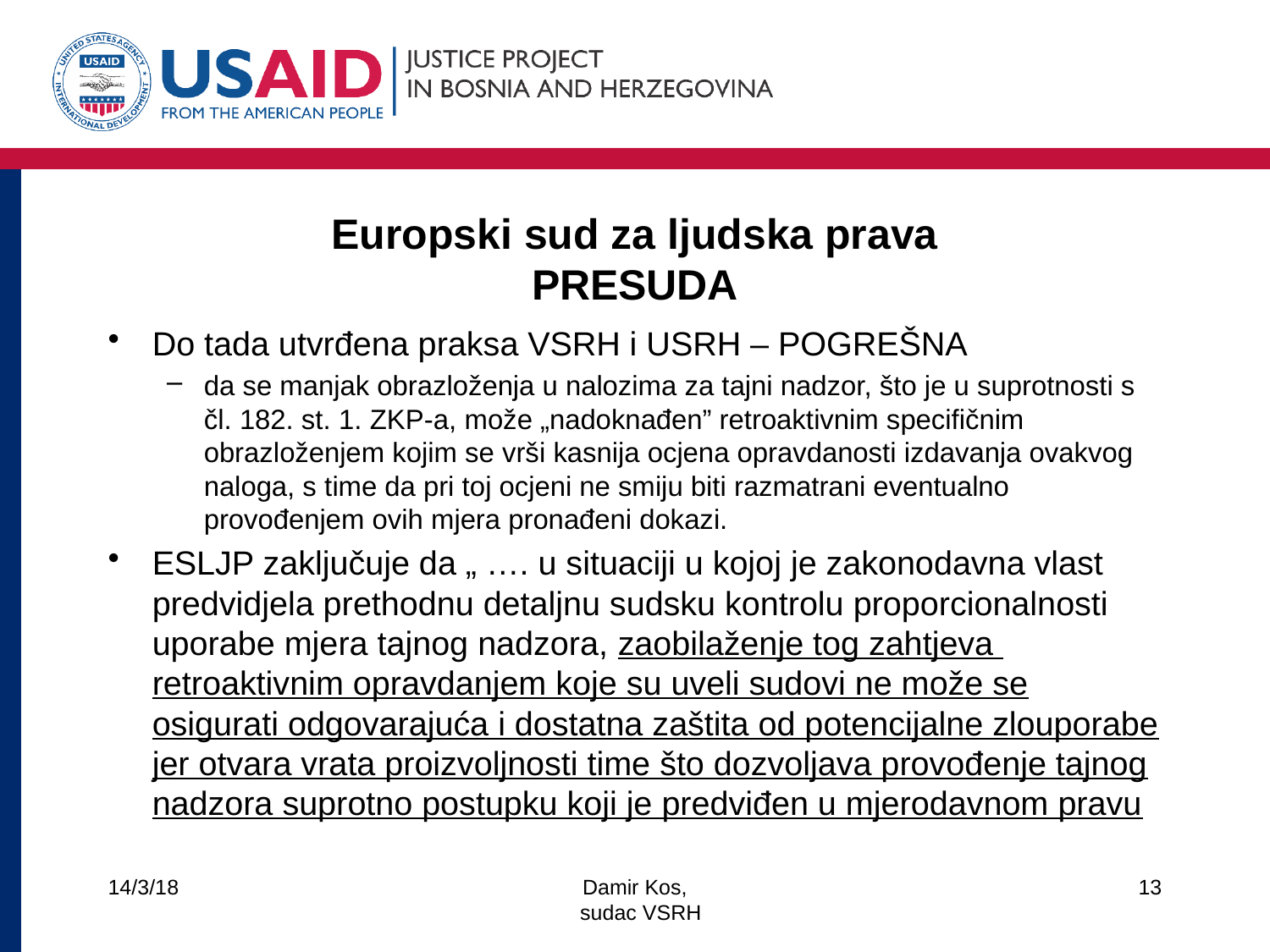

# Europski sud za ljudska prava PRESUDA
Do tada utvrđena praksa VSRH i USRH – POGREŠNA
da se manjak obrazloženja u nalozima za tajni nadzor, što je u suprotnosti s čl. 182. st. 1. ZKP-a, može „nadoknađen” retroaktivnim specifičnim obrazloženjem kojim se vrši kasnija ocjena opravdanosti izdavanja ovakvog naloga, s time da pri toj ocjeni ne smiju biti razmatrani eventualno provođenjem ovih mjera pronađeni dokazi.
ESLJP zaključuje da „ …. u situaciji u kojoj je zakonodavna vlast predvidjela prethodnu detaljnu sudsku kontrolu proporcionalnosti uporabe mjera tajnog nadzora, zaobilaženje tog zahtjeva  retroaktivnim opravdanjem koje su uveli sudovi ne može se osigurati odgovarajuća i dostatna zaštita od potencijalne zlouporabe jer otvara vrata proizvoljnosti time što dozvoljava provođenje tajnog nadzora suprotno postupku koji je predviđen u mjerodavnom pravu
14/3/18
Damir Kos,
  sudac VSRH
13